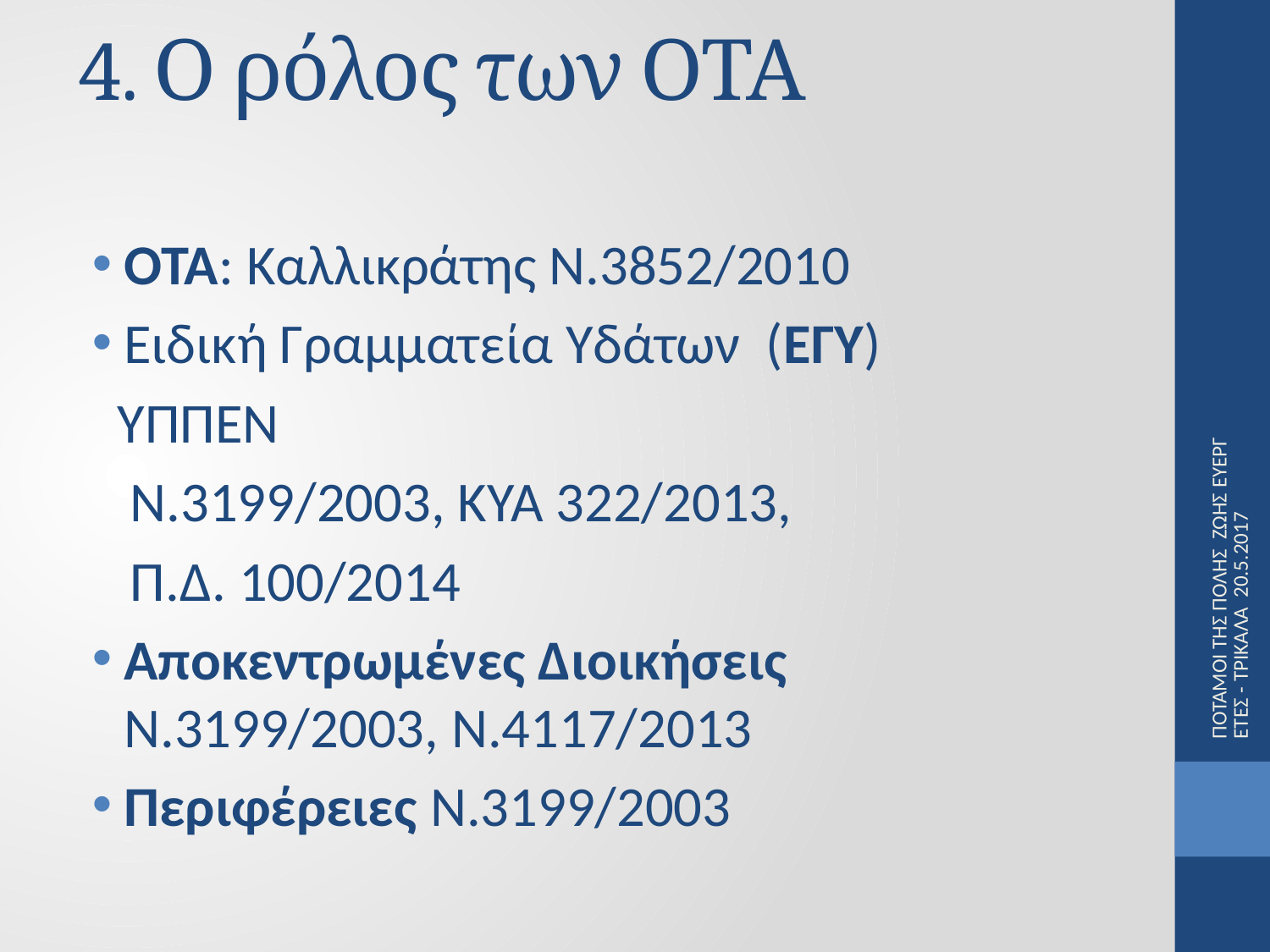

# 4. Ο ρόλος των ΟΤΑ
ΟΤΑ: Καλλικράτης Ν.3852/2010
Ειδική Γραμματεία Υδάτων  (ΕΓΥ)
  ΥΠΠΕΝ
   Ν.3199/2003, ΚΥΑ 322/2013,
   Π.Δ. 100/2014
Αποκεντρωμένες Διοικήσεις Ν.3199/2003, Ν.4117/2013
Περιφέρειες Ν.3199/2003

ΠΟΤΑΜΟΙ ΤΗΣ ΠΟΛΗΣ  ΖΩΗΣ ΕΥΕΡΓΕΤΕΣ - ΤΡΙΚΑΛΑ  20.5.2017